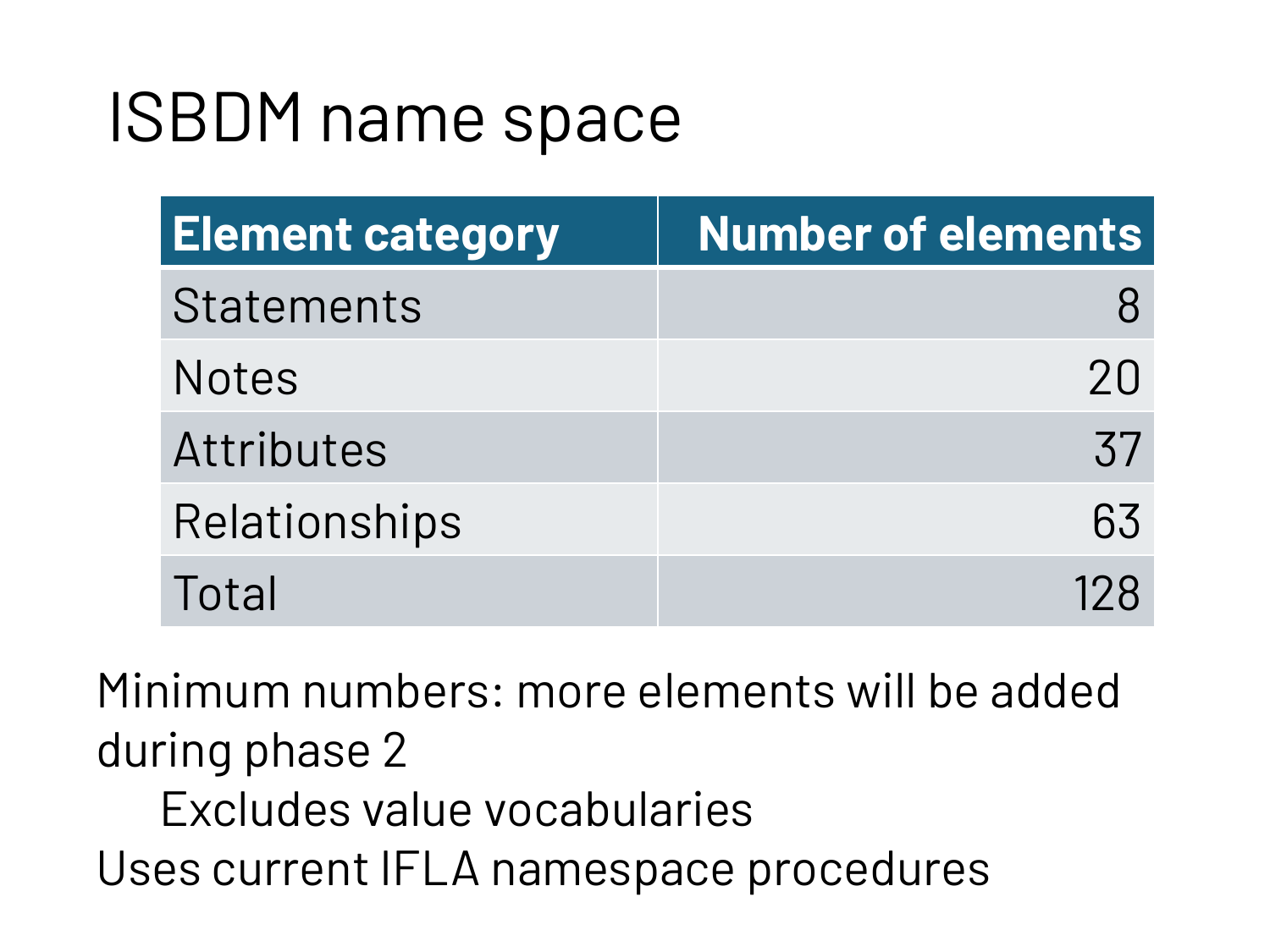

ISBDM name space
| Element category | Number of elements |
| --- | --- |
| Statements | 8 |
| Notes | 20 |
| Attributes | 37 |
| Relationships | 63 |
| Total | 128 |
Minimum numbers: more elements will be added during phase 2
Excludes value vocabularies
Uses current IFLA namespace procedures